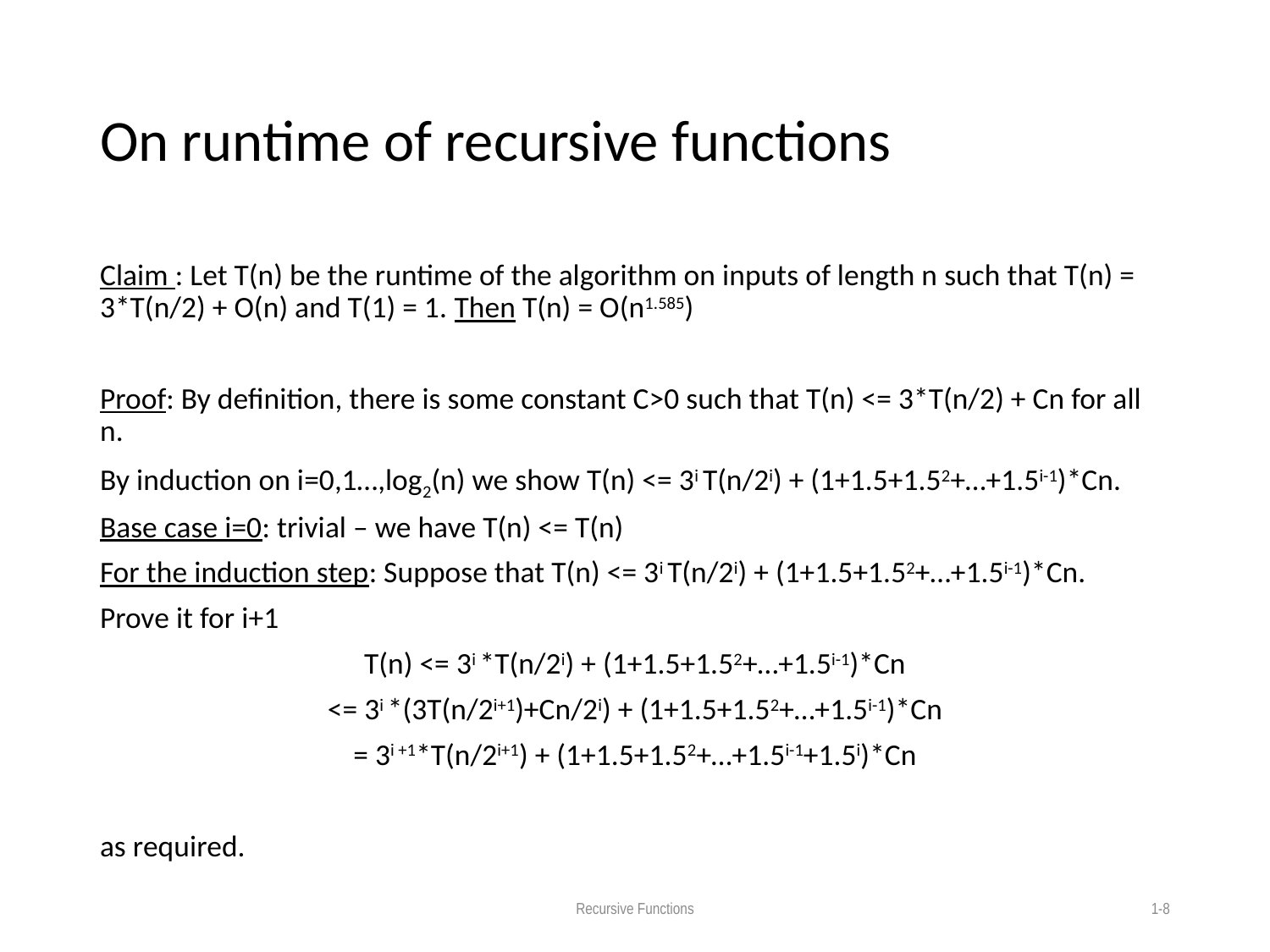

# On runtime of recursive functions
Claim : Let T(n) be the runtime of the algorithm on inputs of length n such that T(n) = 3*T(n/2) + O(n) and T(1) = 1. Then T(n) = O(n1.585)

Proof: By definition, there is some constant C>0 such that T(n) <= 3*T(n/2) + Cn for all n.
By induction on i=0,1…,log2(n) we show T(n) <= 3i T(n/2i) + (1+1.5+1.52+…+1.5i-1)*Cn.
Base case i=0: trivial – we have T(n) <= T(n)
For the induction step: Suppose that T(n) <= 3i T(n/2i) + (1+1.5+1.52+…+1.5i-1)*Cn.
Prove it for i+1
T(n) <= 3i *T(n/2i) + (1+1.5+1.52+…+1.5i-1)*Cn
<= 3i *(3T(n/2i+1)+Cn/2i) + (1+1.5+1.52+…+1.5i-1)*Cn
= 3i +1*T(n/2i+1) + (1+1.5+1.52+…+1.5i-1+1.5i)*Cn

as required.
Recursive Functions
1-8